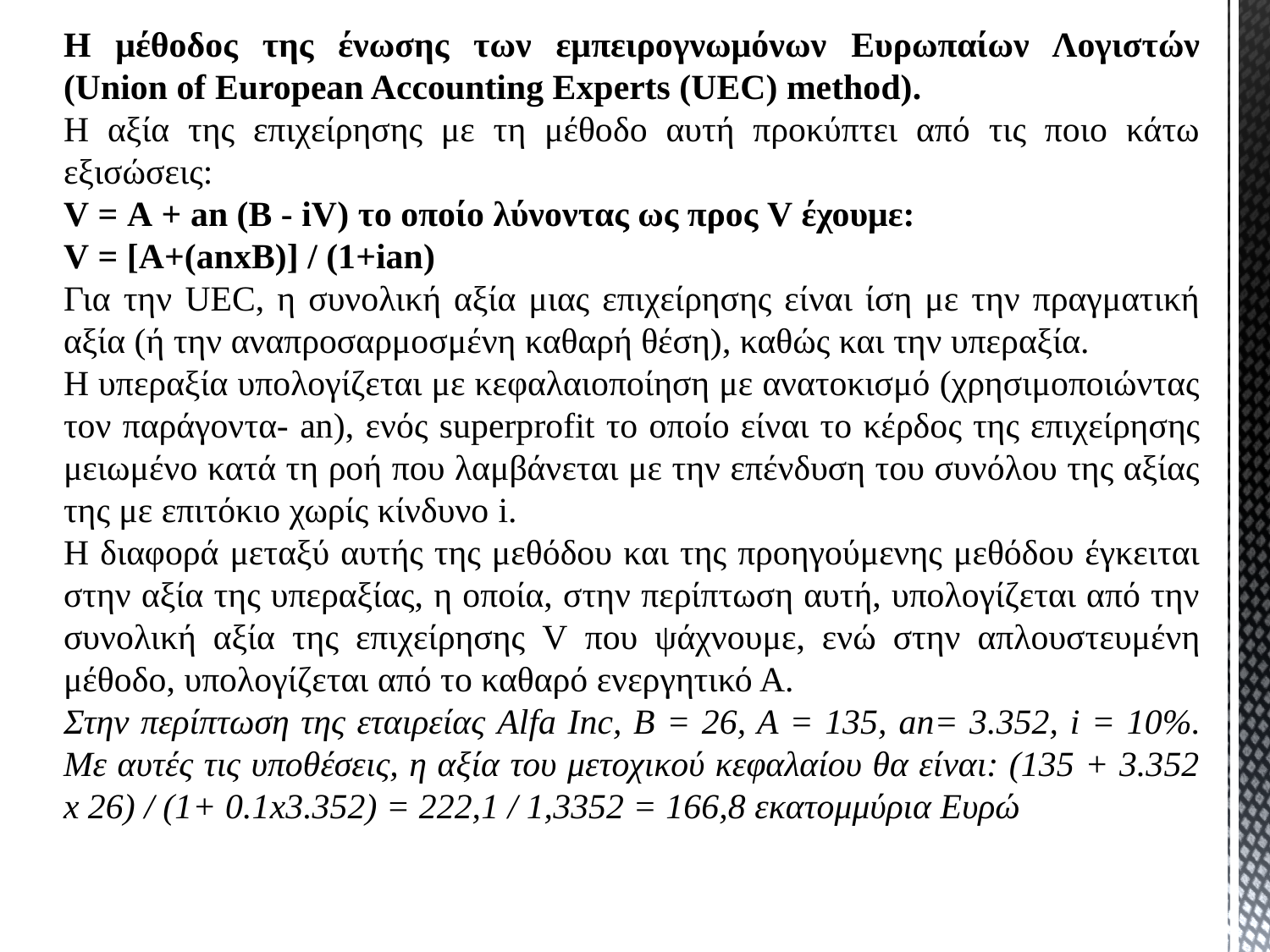

Η μέθοδος της ένωσης των εμπειρογνωμόνων Ευρωπαίων Λογιστών (Union of European Accounting Experts (UEC) method).
Η αξία της επιχείρησης με τη μέθοδο αυτή προκύπτει από τις ποιο κάτω εξισώσεις:
V = A + an (B - iV) το οποίο λύνοντας ως προς V έχουμε:
V = [A+(anxB)] / (1+ian)
Για την UEC, η συνολική αξία μιας επιχείρησης είναι ίση με την πραγματική αξία (ή την αναπροσαρμοσμένη καθαρή θέση), καθώς και την υπεραξία.
Η υπεραξία υπολογίζεται με κεφαλαιοποίηση με ανατοκισμό (χρησιμοποιώντας τον παράγοντα- an), ενός superprofit το οποίο είναι το κέρδος της επιχείρησης μειωμένο κατά τη ροή που λαμβάνεται με την επένδυση του συνόλου της αξίας της με επιτόκιο χωρίς κίνδυνο i.
Η διαφορά μεταξύ αυτής της μεθόδου και της προηγούμενης μεθόδου έγκειται στην αξία της υπεραξίας, η οποία, στην περίπτωση αυτή, υπολογίζεται από την συνολική αξία της επιχείρησης V που ψάχνουμε, ενώ στην απλουστευμένη μέθοδο, υπολογίζεται από το καθαρό ενεργητικό Α.
Στην περίπτωση της εταιρείας Alfa Inc, Β = 26, Α = 135, an= 3.352, i = 10%. Με αυτές τις υποθέσεις, η αξία του μετοχικού κεφαλαίου θα είναι: (135 + 3.352 x 26) / (1+ 0.1x3.352) = 222,1 / 1,3352 = 166,8 εκατομμύρια Ευρώ